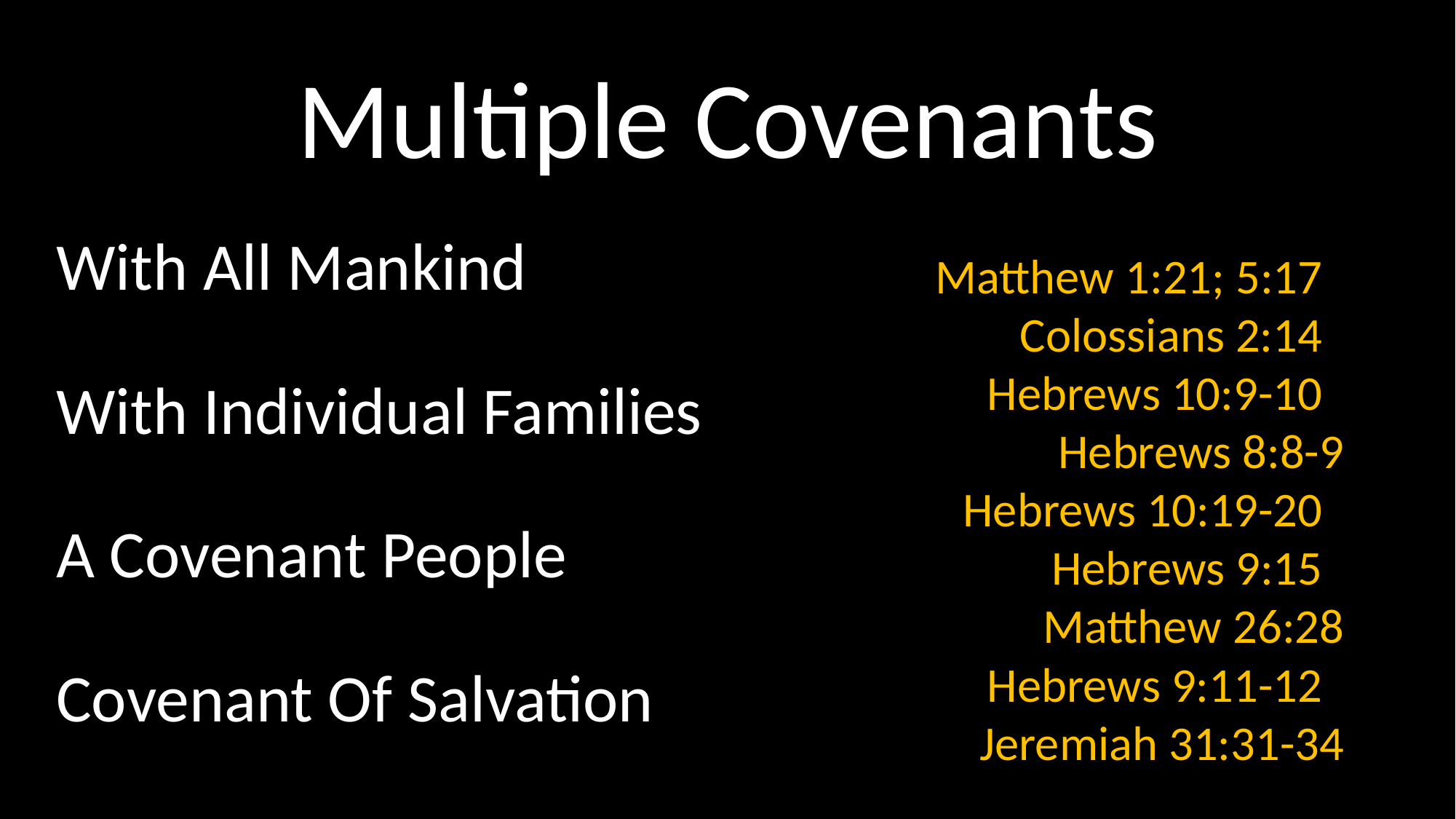

# Multiple Covenants
With All Mankind
With Individual Families
A Covenant People
Covenant Of Salvation
Matthew 1:21; 5:17
Colossians 2:14
Hebrews 10:9-10
Hebrews 8:8-9
Hebrews 10:19-20
Hebrews 9:15
Matthew 26:28
Hebrews 9:11-12
Jeremiah 31:31-34